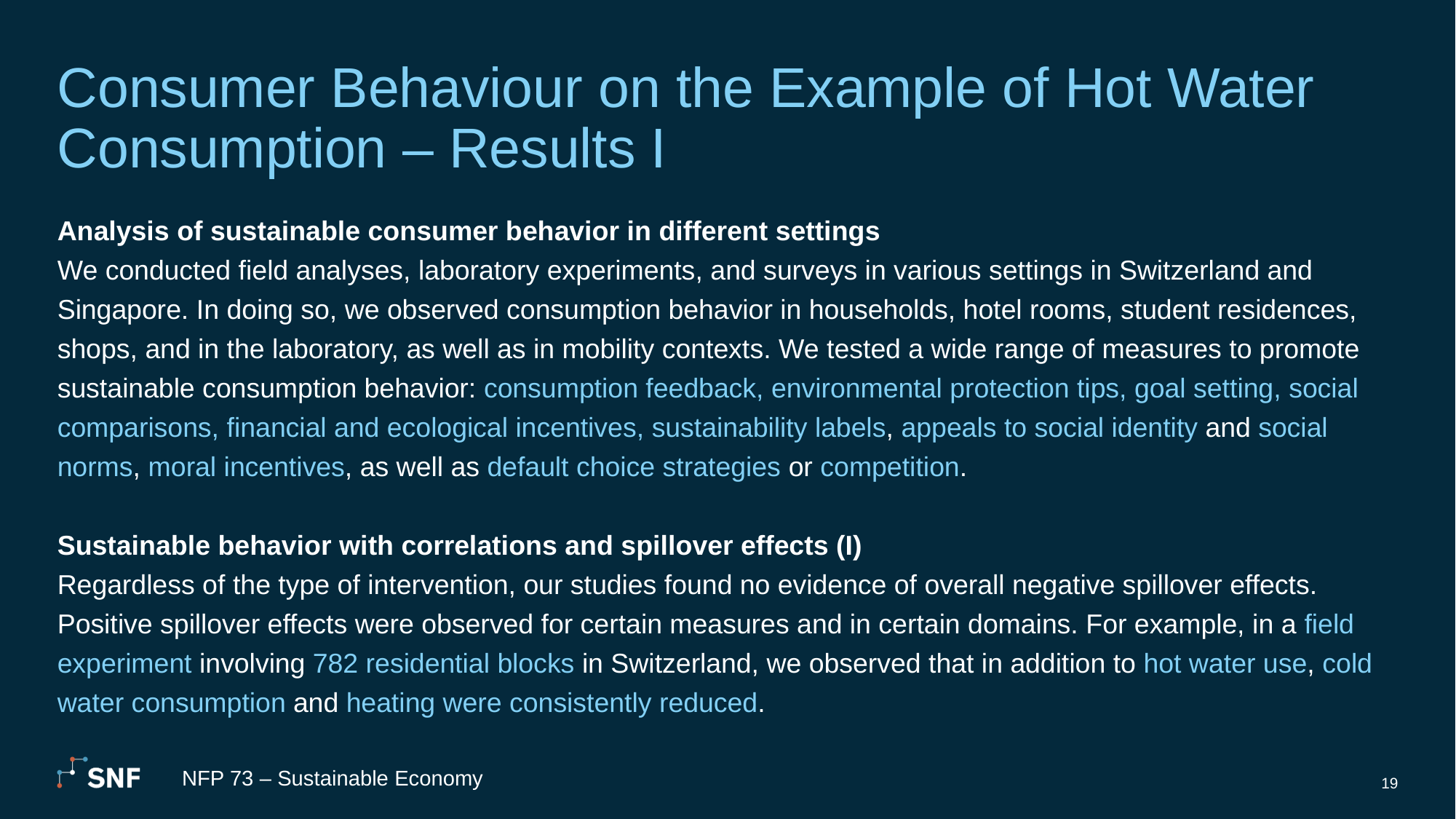

# Consumer Behaviour on the Example of Hot Water Consumption – Results I
Analysis of sustainable consumer behavior in different settings
We conducted field analyses, laboratory experiments, and surveys in various settings in Switzerland and Singapore. In doing so, we observed consumption behavior in households, hotel rooms, student residences, shops, and in the laboratory, as well as in mobility contexts. We tested a wide range of measures to promote sustainable consumption behavior: consumption feedback, environmental protection tips, goal setting, social comparisons, financial and ecological incentives, sustainability labels, appeals to social identity and social norms, moral incentives, as well as default choice strategies or competition.

Sustainable behavior with correlations and spillover effects (I)
Regardless of the type of intervention, our studies found no evidence of overall negative spillover effects. Positive spillover effects were observed for certain measures and in certain domains. For example, in a field experiment involving 782 residential blocks in Switzerland, we observed that in addition to hot water use, cold water consumption and heating were consistently reduced.
NFP 73 – Sustainable Economy
19